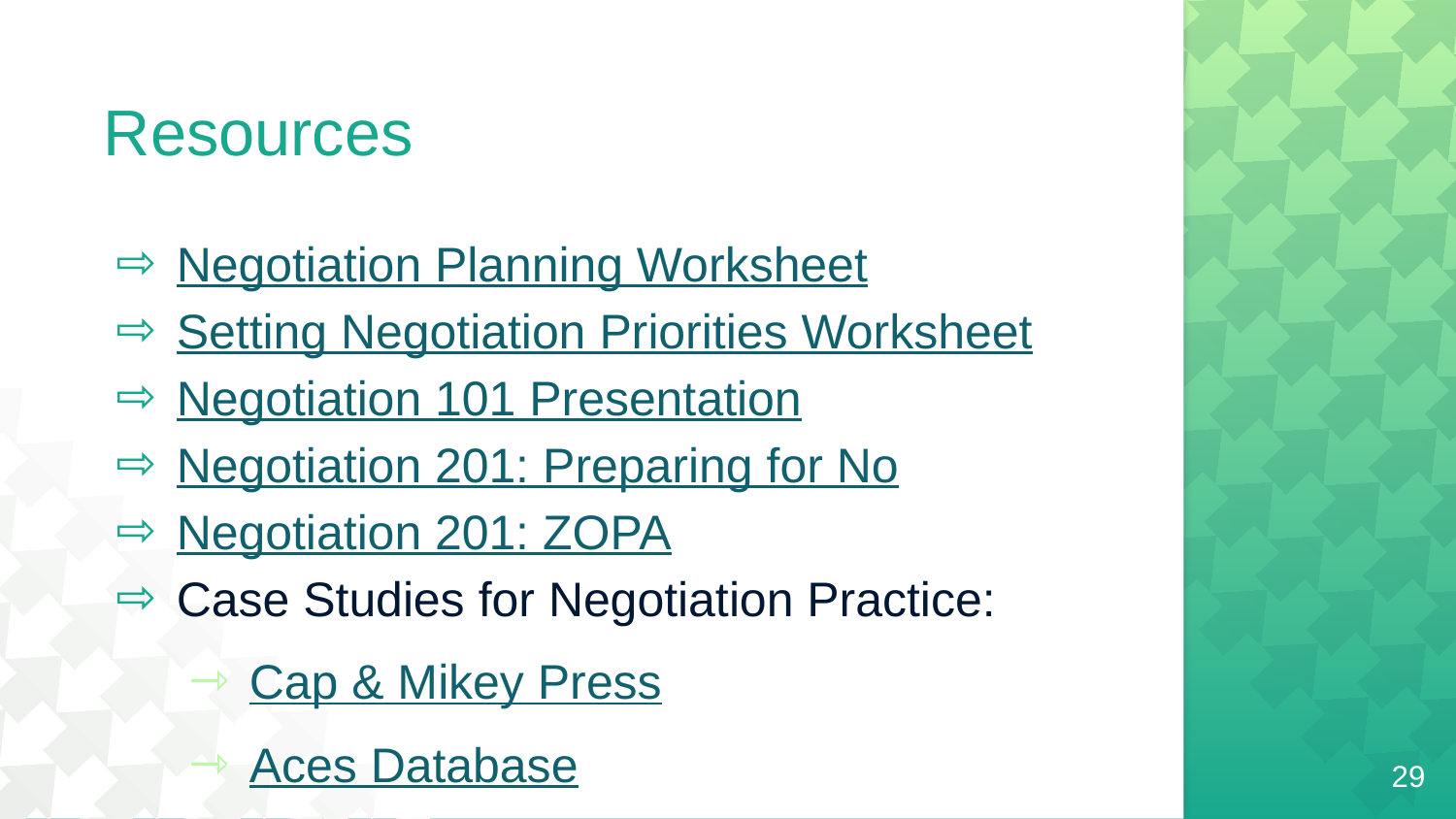

# Resources
Negotiation Planning Worksheet
Setting Negotiation Priorities Worksheet
Negotiation 101 Presentation
Negotiation 201: Preparing for No
Negotiation 201: ZOPA
Case Studies for Negotiation Practice:
Cap & Mikey Press
Aces Database
29